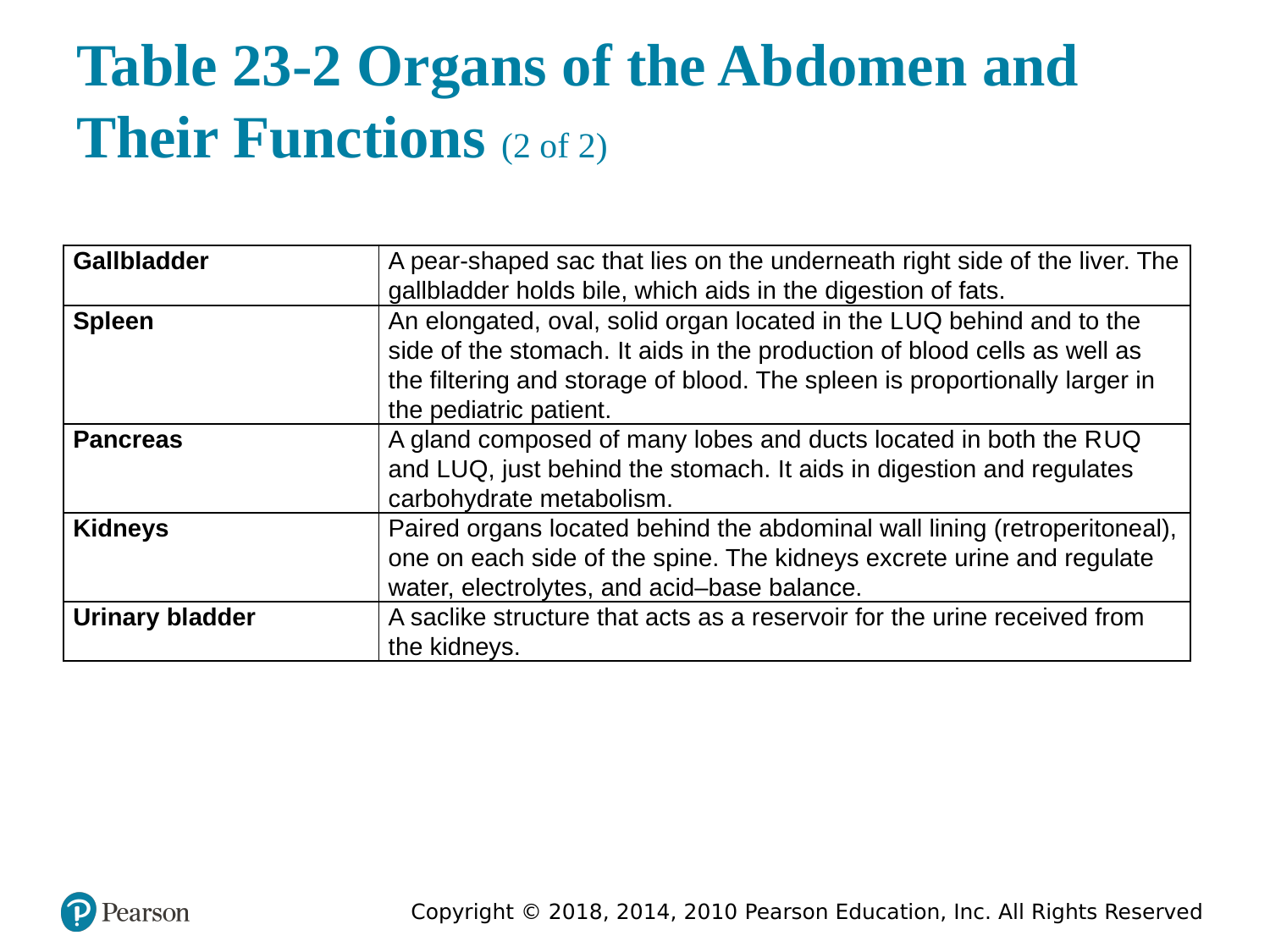

# Table 23-2 Organs of the Abdomen and Their Functions (2 of 2)
| Gallbladder | A pear-shaped sac that lies on the underneath right side of the liver. The gallbladder holds bile, which aids in the digestion of fats. |
| --- | --- |
| Spleen | An elongated, oval, solid organ located in the L U Q behind and to the side of the stomach. It aids in the production of blood cells as well as the filtering and storage of blood. The spleen is proportionally larger in the pediatric patient. |
| Pancreas | A gland composed of many lobes and ducts located in both the R U Q and L U Q, just behind the stomach. It aids in digestion and regulates carbohydrate metabolism. |
| Kidneys | Paired organs located behind the abdominal wall lining (retroperitoneal), one on each side of the spine. The kidneys excrete urine and regulate water, electrolytes, and acid–base balance. |
| Urinary bladder | A saclike structure that acts as a reservoir for the urine received from the kidneys. |